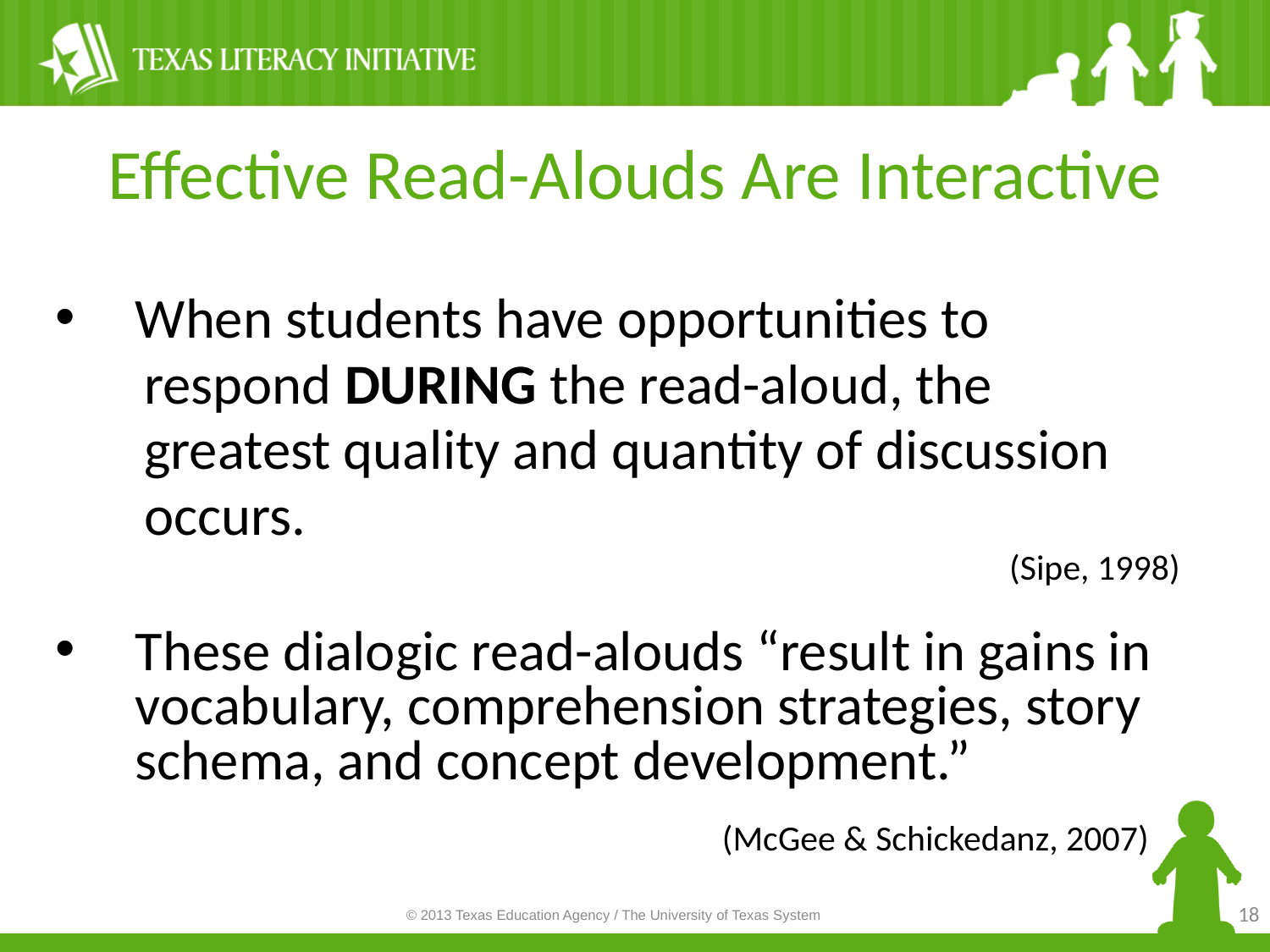

# Effective Read-Alouds Are Interactive

When students have opportunities to
       respond DURING the read-aloud, the
       greatest quality and quantity of discussion
       occurs.
				                                                              (Sipe, 1998)

These dialogic read-alouds “result in gains in vocabulary, comprehension strategies, story schema, and concept development.”
           					                                                                   					    (McGee & Schickedanz, 2007)

18
© 2013 Texas Education Agency / The University of Texas System